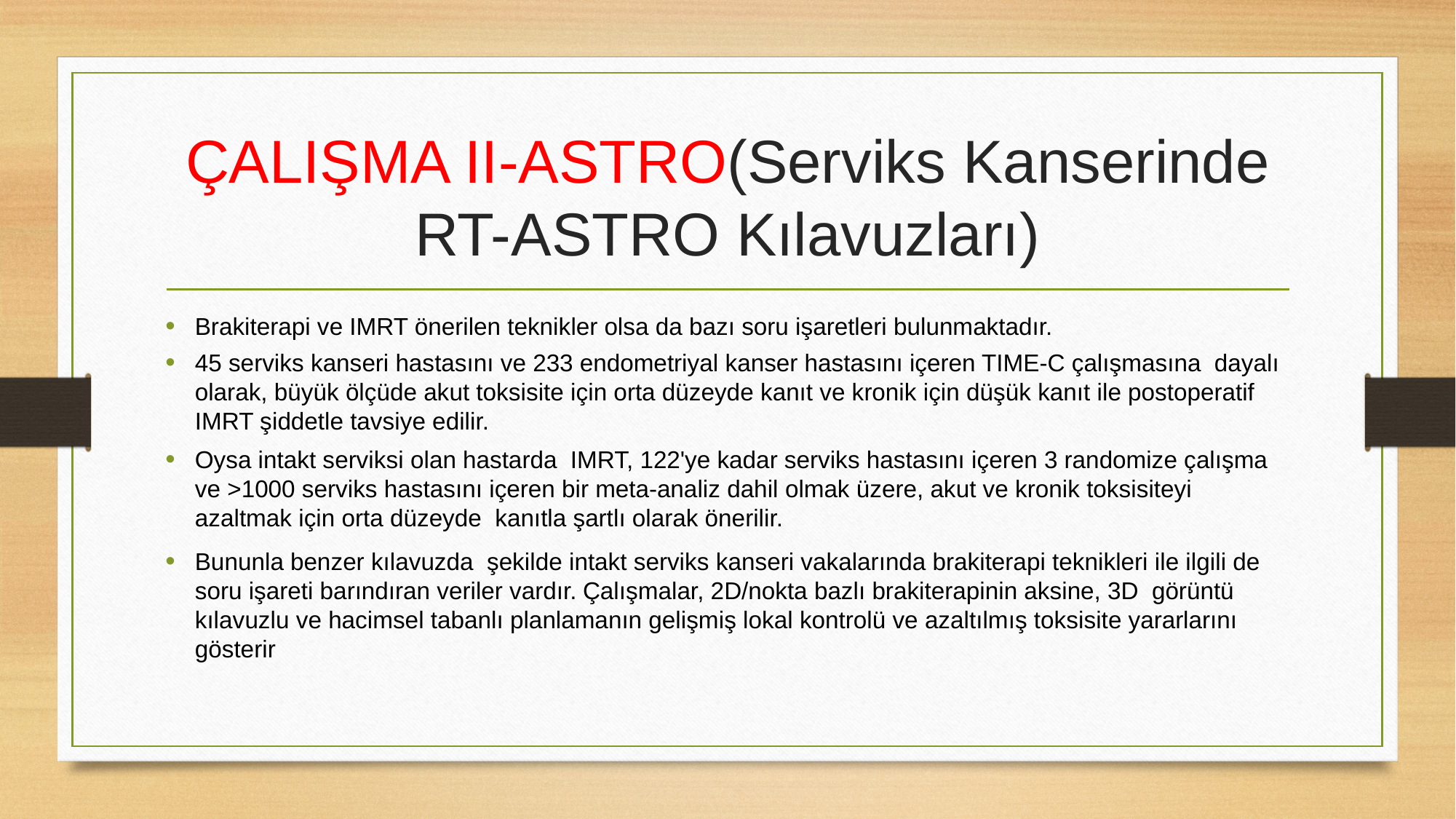

# ÇALIŞMA II-ASTRO(Serviks Kanserinde RT-ASTRO Kılavuzları)
Brakiterapi ve IMRT önerilen teknikler olsa da bazı soru işaretleri bulunmaktadır.
45 serviks kanseri hastasını ve 233 endometriyal kanser hastasını içeren TIME-C çalışmasına  dayalı olarak, büyük ölçüde akut toksisite için orta düzeyde kanıt ve kronik için düşük kanıt ile postoperatif IMRT şiddetle tavsiye edilir.
Oysa intakt serviksi olan hastarda  IMRT, 122'ye kadar serviks hastasını içeren 3 randomize çalışma ve >1000 serviks hastasını içeren bir meta-analiz dahil olmak üzere, akut ve kronik toksisiteyi azaltmak için orta düzeyde  kanıtla şartlı olarak önerilir.
Bununla benzer kılavuzda  şekilde intakt serviks kanseri vakalarında brakiterapi teknikleri ile ilgili de soru işareti barındıran veriler vardır. Çalışmalar, 2D/nokta bazlı brakiterapinin aksine, 3D  görüntü kılavuzlu ve hacimsel tabanlı planlamanın gelişmiş lokal kontrolü ve azaltılmış toksisite yararlarını gösterir